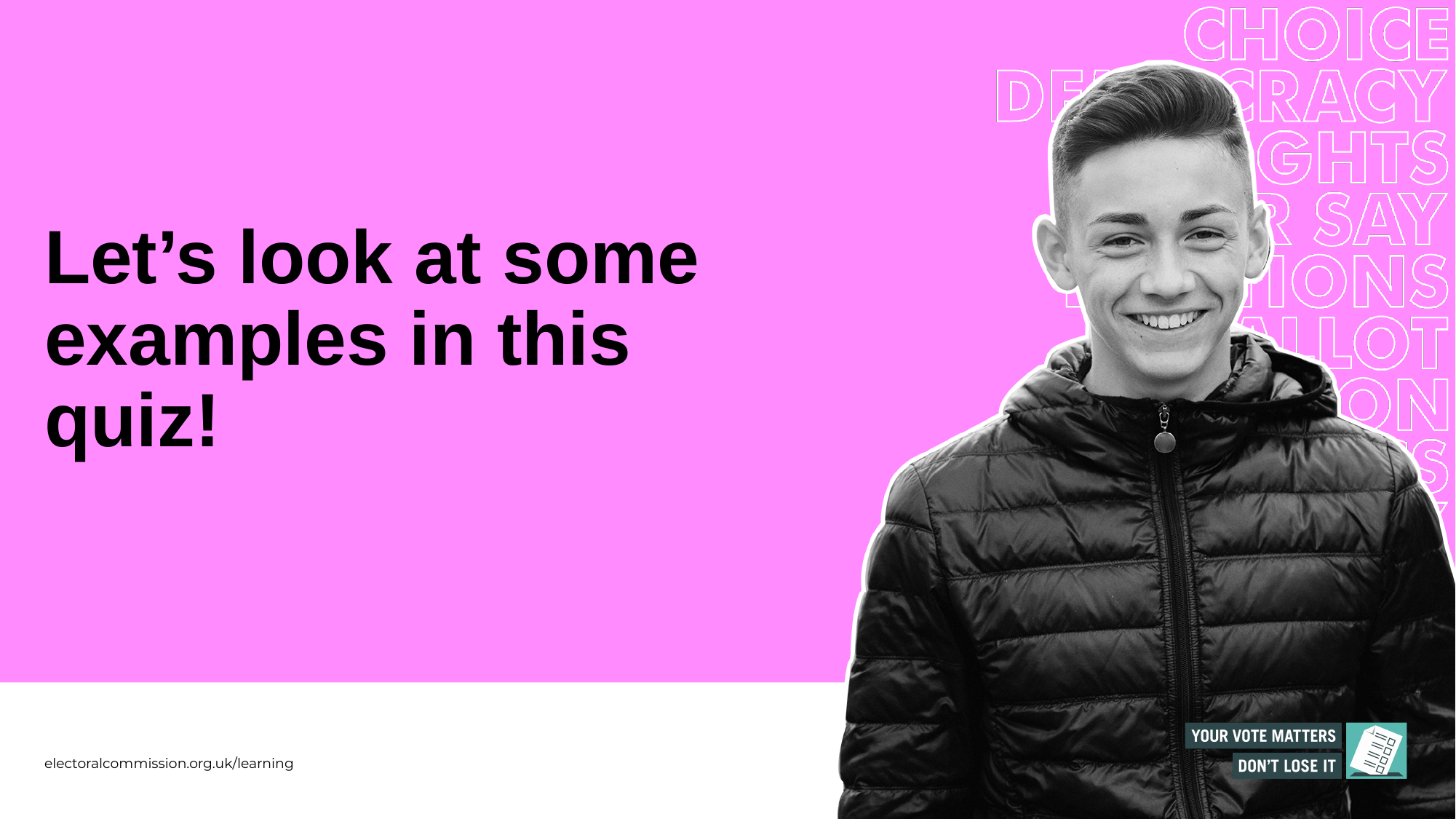

# Let’s look at some examples in this quiz!